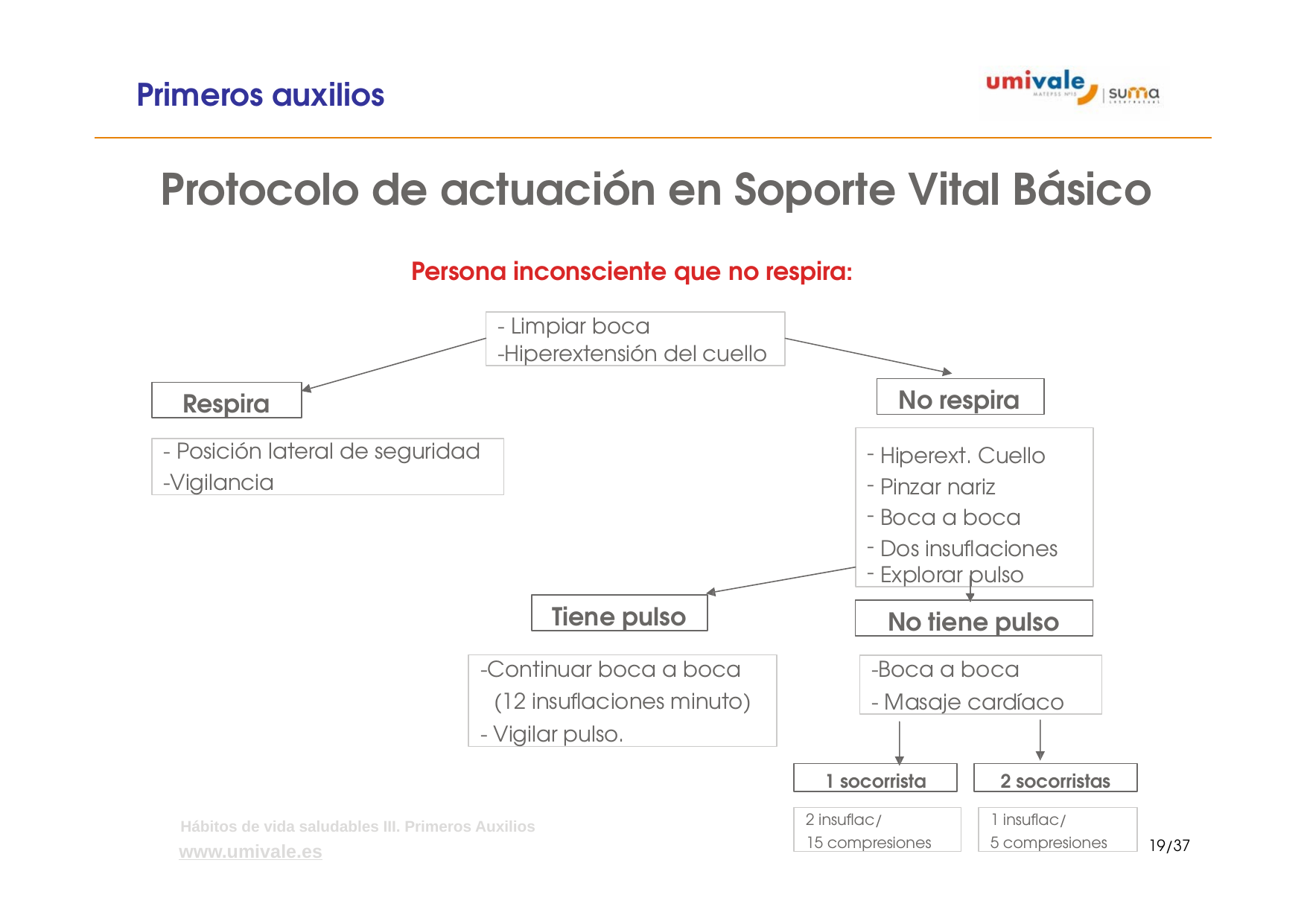

# Primeros auxilios
Protocolo de actuación en Soporte Vital Básico
Persona inconsciente que no respira:
- Limpiar boca
-Hiperextensión del cuello

No respira
Respira
Hiperext. Cuello
Pinzar nariz
Boca a boca
Dos insuflaciones
Explorar pulso
- Posición lateral de seguridad
-Vigilancia

Tiene pulso
No tiene pulso
-Continuar boca a boca
(12 insuflaciones minuto)
- Vigilar pulso.
-Boca a boca
- Masaje cardíaco

1 socorrista
2 socorristas
2 insuflac/
15 compresiones
1 insuflac/
5 compresiones
Hábitos de vida saludables III. Primeros Auxilios
www.umivale.es
19/37